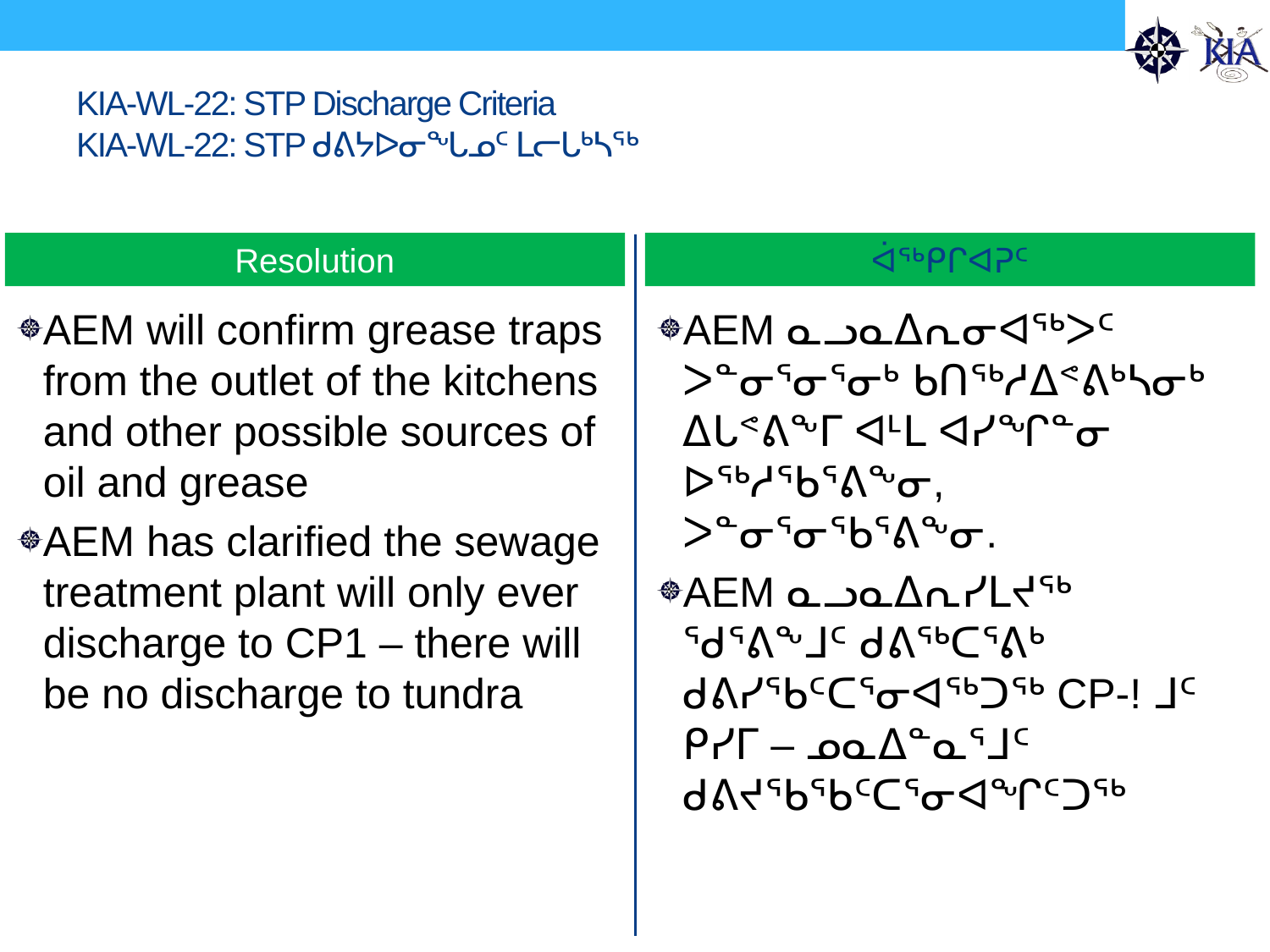

# KIA-WL-22: STP Discharge Criteria KIA-WL-22: STP ᑯᕕᔭᐅᓂᖓᓄᑦ ᒪᓕᒐᒃᓴᖅ
Resolution
ᐋᖅᑭᒋᐊᕈᑦ
AEM will confirm grease traps from the outlet of the kitchens and other possible sources of oil and grease
AEM has clarified the sewage treatment plant will only ever discharge to CP1 – there will be no discharge to tundra
AEM ᓇᓗᓇᐃᕆᓂᐊᖅᐳᑦ ᐳᓐᓂᕐᓂᕐᓂᒃ ᑲᑎᖅᓱᐃᕝᕕᒃᓴᓂᒃ ᐃᒐᕝᕕᖕᒥ ᐊᒻᒪ ᐊᓯᖏᓐᓂ ᐅᖅᓱᖃᕐᕕᖕᓂ, ᐳᓐᓂᕐᓂᖃᕐᕕᖕᓂ.
AEM ᓇᓗᓇᐃᕆᓯᒪᔪᖅ ᖁᕐᕕᖕᒧᑦ ᑯᕕᖅᑕᕐᕕᒃ ᑯᕕᓯᖃᑦᑕᕐᓂᐊᖅᑐᖅ CP-! ᒧᑦ ᑭᓯᒥ – ᓄᓇᐃᓐᓇᕐᒧᑦ ᑯᕕᔪᖃᖃᑦᑕᕐᓂᐊᖏᑦᑐᖅ